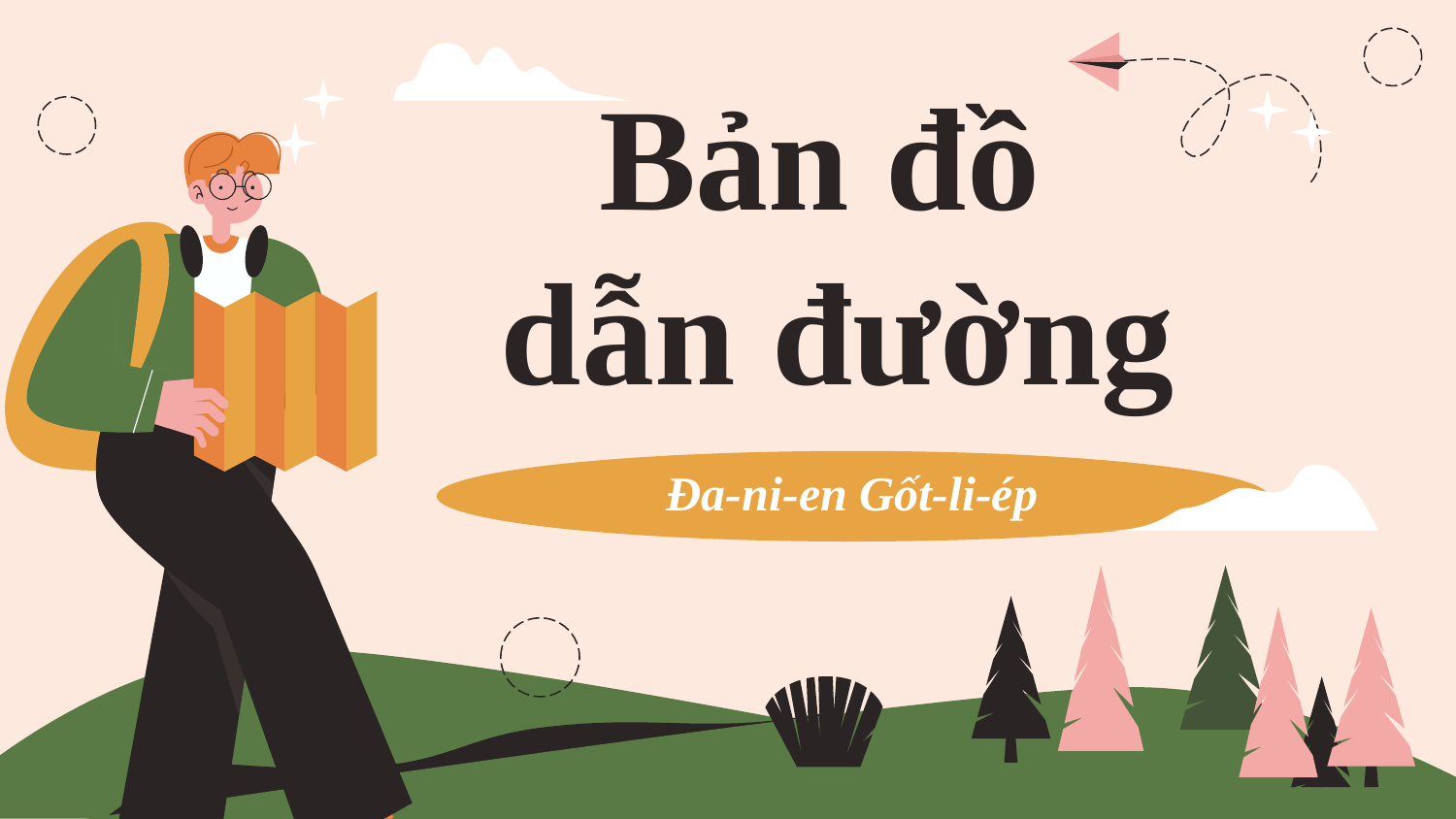

# Bản đồ dẫn đường
Đa-ni-en Gốt-li-ép